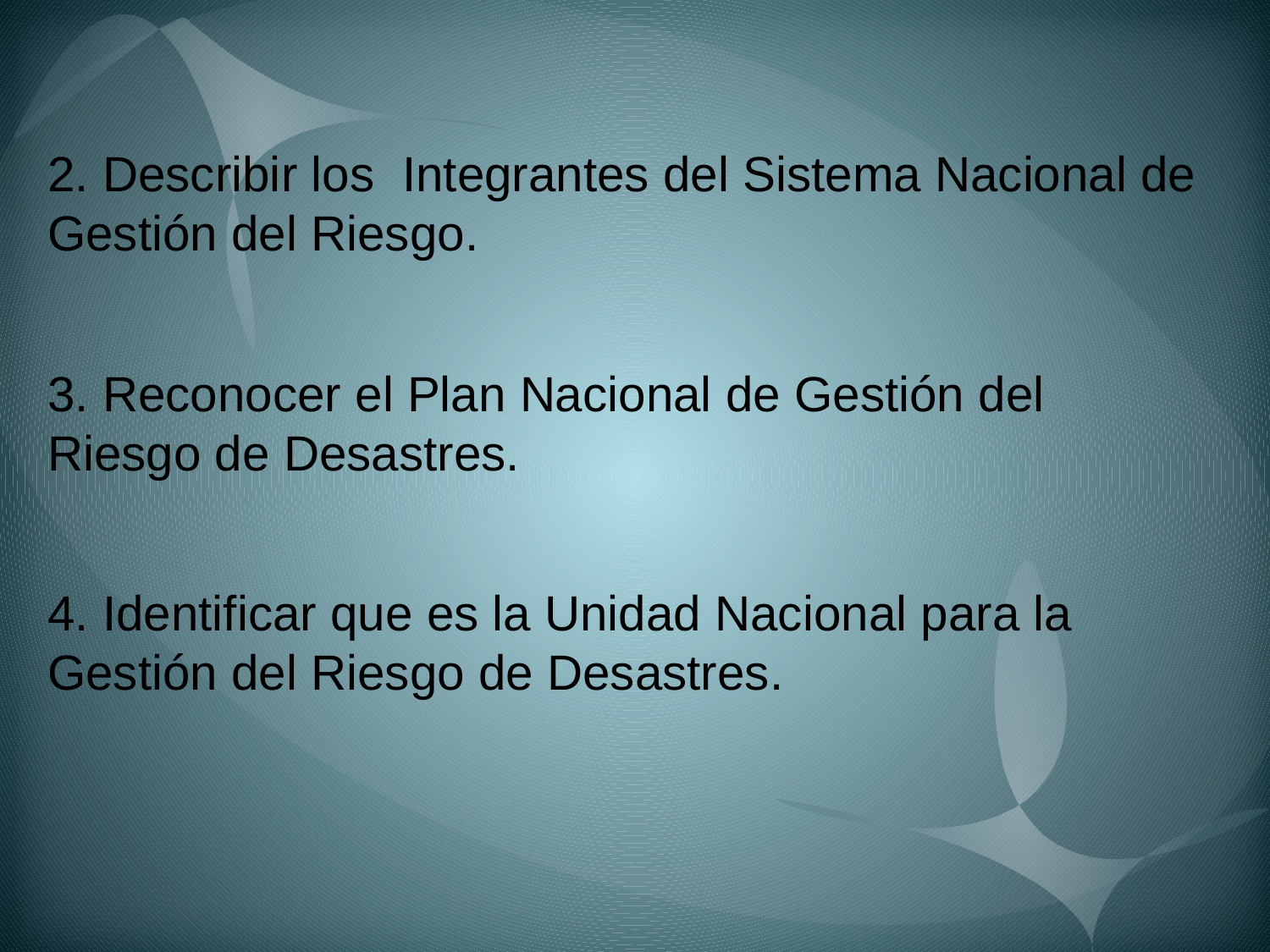

2. Describir los  Integrantes del Sistema Nacional de Gestión del Riesgo.

3. Reconocer el Plan Nacional de Gestión del Riesgo de Desastres.

4. Identificar que es la Unidad Nacional para la Gestión del Riesgo de Desastres.